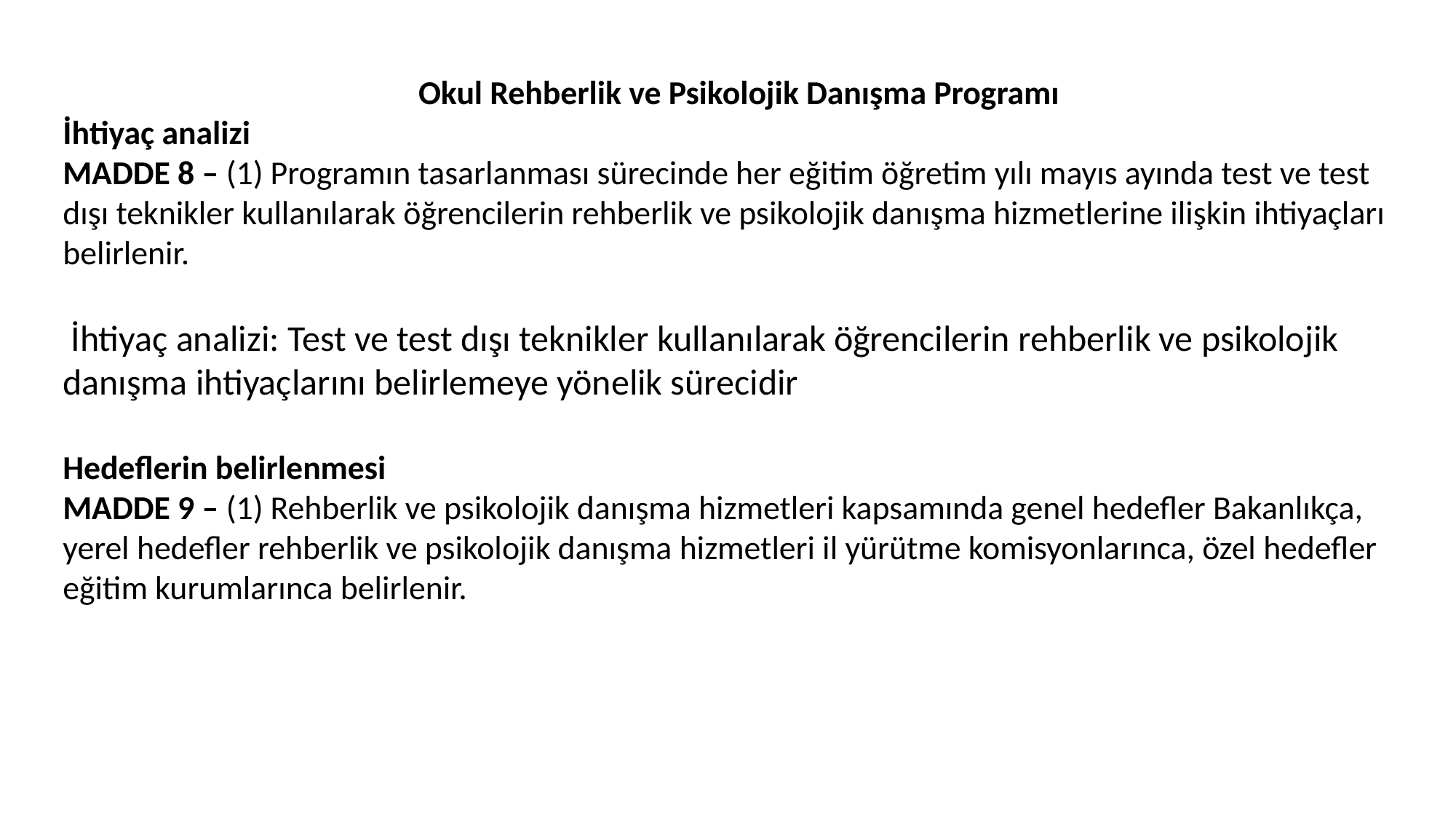

Okul Rehberlik ve Psikolojik Danışma Programı
İhtiyaç analizi
MADDE 8 – (1) Programın tasarlanması sürecinde her eğitim öğretim yılı mayıs ayında test ve test dışı teknikler kullanılarak öğrencilerin rehberlik ve psikolojik danışma hizmetlerine ilişkin ihtiyaçları belirlenir.

 İhtiyaç analizi: Test ve test dışı teknikler kullanılarak öğrencilerin rehberlik ve psikolojik danışma ihtiyaçlarını belirlemeye yönelik sürecidir

Hedeflerin belirlenmesi
MADDE 9 – (1) Rehberlik ve psikolojik danışma hizmetleri kapsamında genel hedefler Bakanlıkça, yerel hedefler rehberlik ve psikolojik danışma hizmetleri il yürütme komisyonlarınca, özel hedefler eğitim kurumlarınca belirlenir.